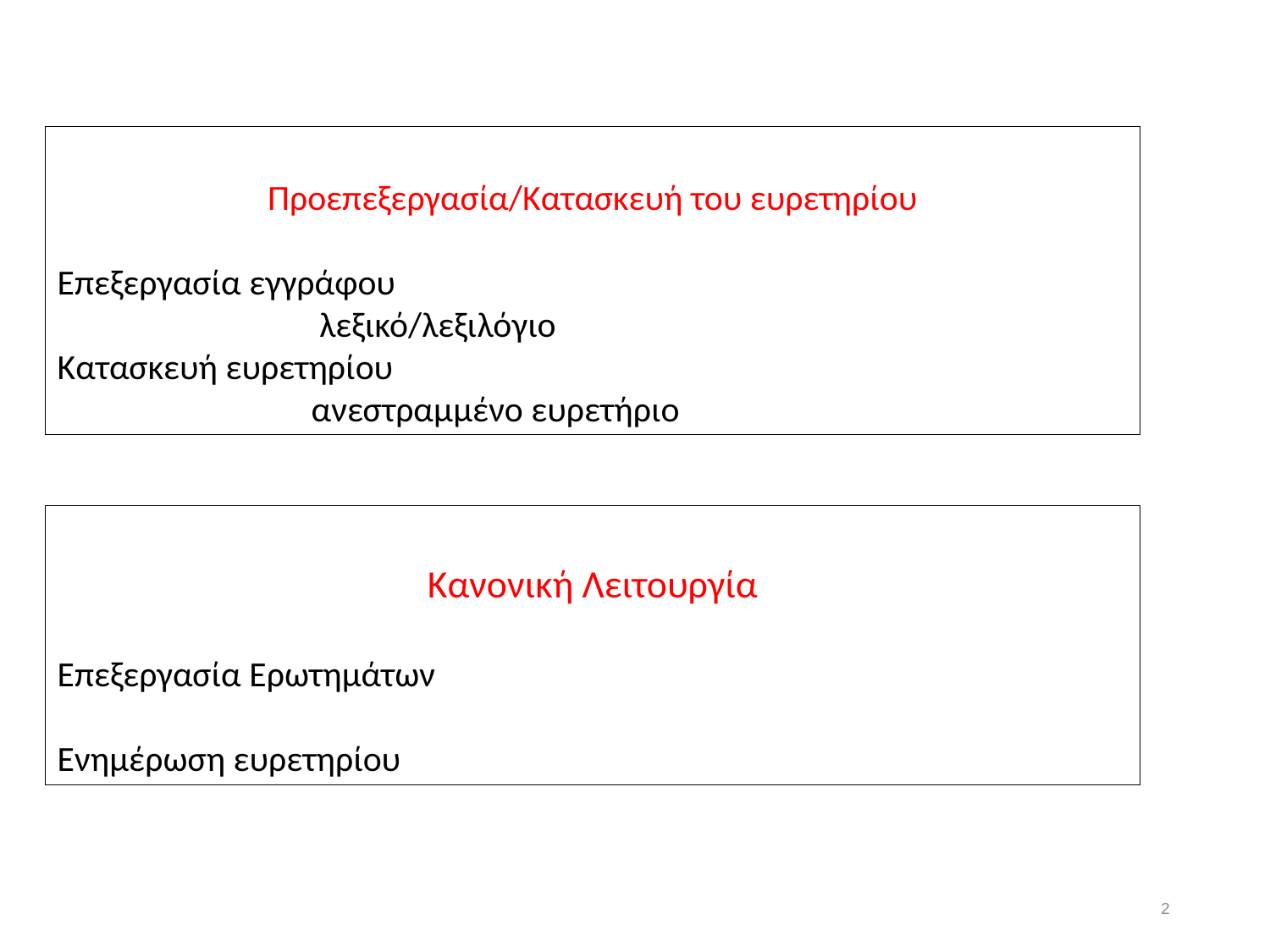

Προεπεξεργασία/Κατασκευή του ευρετηρίου

Επεξεργασία εγγράφου
		 λεξικό/λεξιλόγιο
Κατασκευή ευρετηρίου
       		ανεστραμμένο ευρετήριο

Κανονική Λειτουργία

Επεξεργασία Ερωτημάτων

Ενημέρωση ευρετηρίου
2